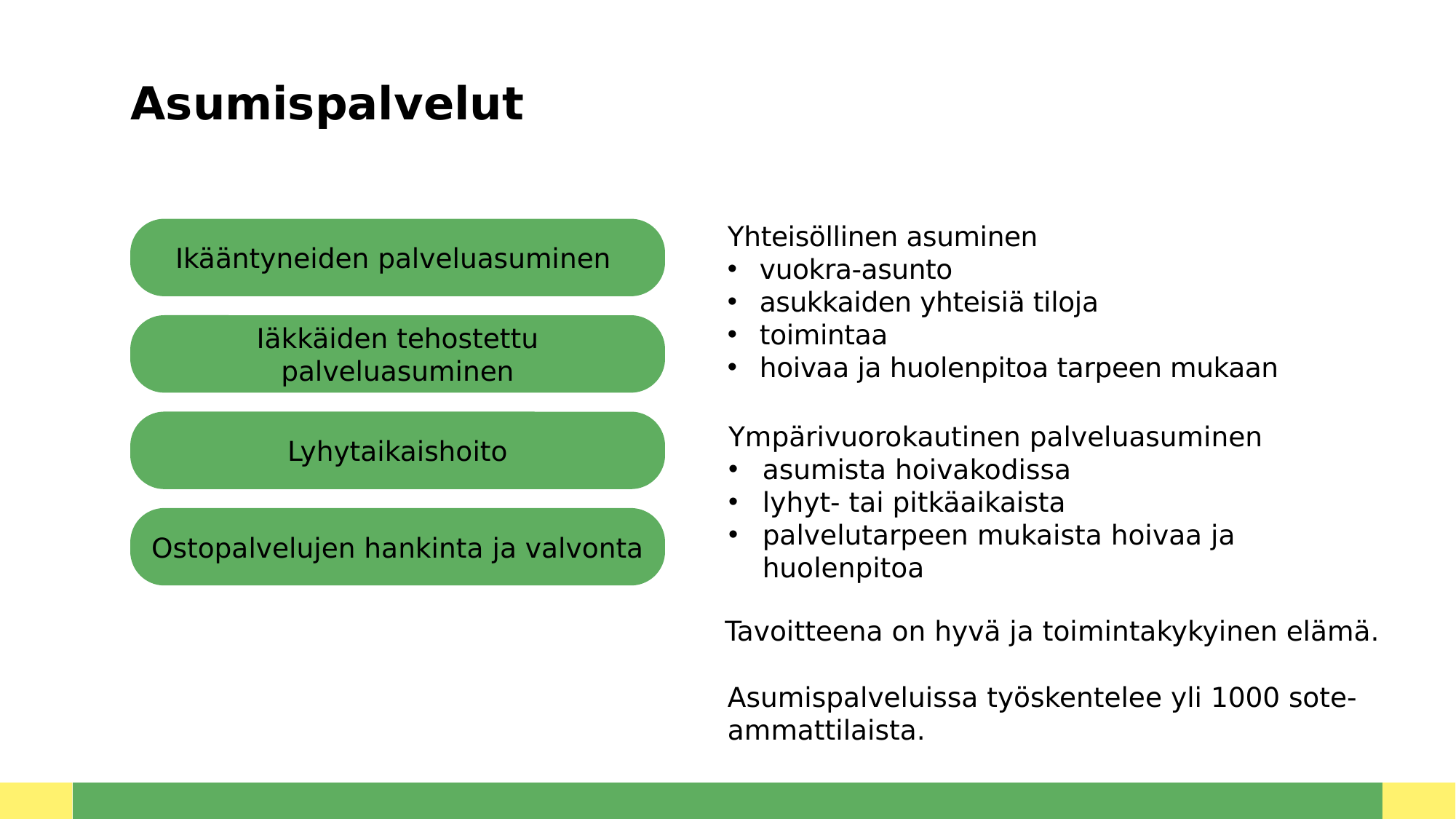

# Asumispalvelut
Yhteisöllinen asuminen
vuokra-asunto
asukkaiden yhteisiä tiloja
toimintaa
hoivaa ja huolenpitoa tarpeen mukaan
Ikääntyneiden palveluasuminen
Iäkkäiden tehostettu palveluasuminen
Lyhytaikaishoito
Ympärivuorokautinen palveluasuminen
asumista hoivakodissa
lyhyt- tai pitkäaikaista
palvelutarpeen mukaista hoivaa ja huolenpitoa
Ostopalvelujen hankinta ja valvonta
Tavoitteena on hyvä ja toimintakykyinen elämä.

Asumispalveluissa työskentelee yli 1000 sote-ammattilaista.